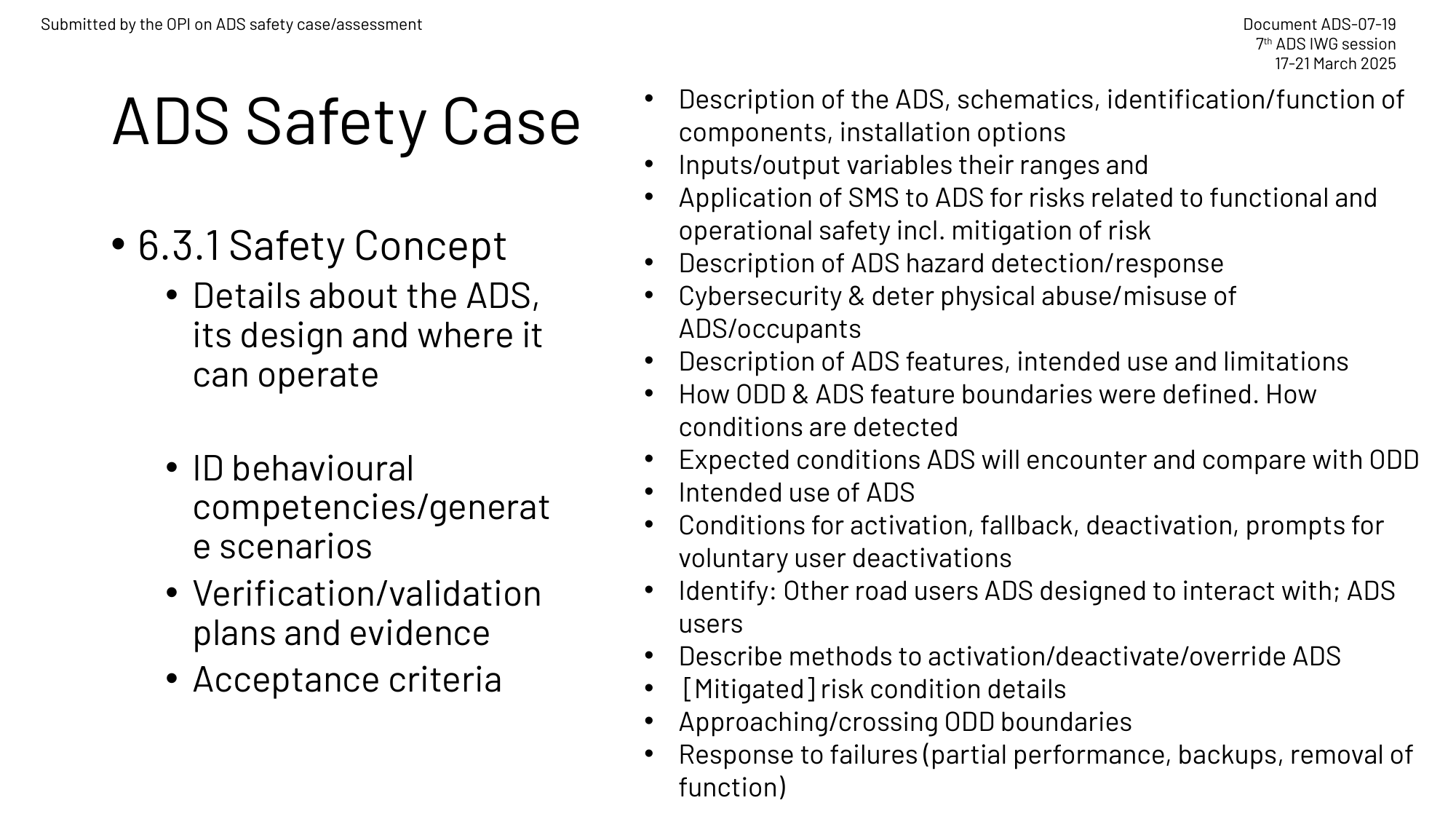

# ADS Safety Case
Description of the ADS, schematics, identification/function of components, installation options
Inputs/output variables their ranges and
Application of SMS to ADS for risks related to functional and operational safety incl. mitigation of risk
Description of ADS hazard detection/response
Cybersecurity & deter physical abuse/misuse of ADS/occupants
Description of ADS features, intended use and limitations
How ODD & ADS feature boundaries were defined. How conditions are detected
Expected conditions ADS will encounter and compare with ODD
Intended use of ADS
Conditions for activation, fallback, deactivation, prompts for voluntary user deactivations
Identify: Other road users ADS designed to interact with; ADS users
Describe methods to activation/deactivate/override ADS
 [Mitigated] risk condition details
Approaching/crossing ODD boundaries
Response to failures (partial performance, backups, removal of function)

6.3.1 Safety Concept
Details about the ADS, its design and where it can operate

ID behavioural competencies/generate scenarios
Verification/validation plans and evidence
Acceptance criteria